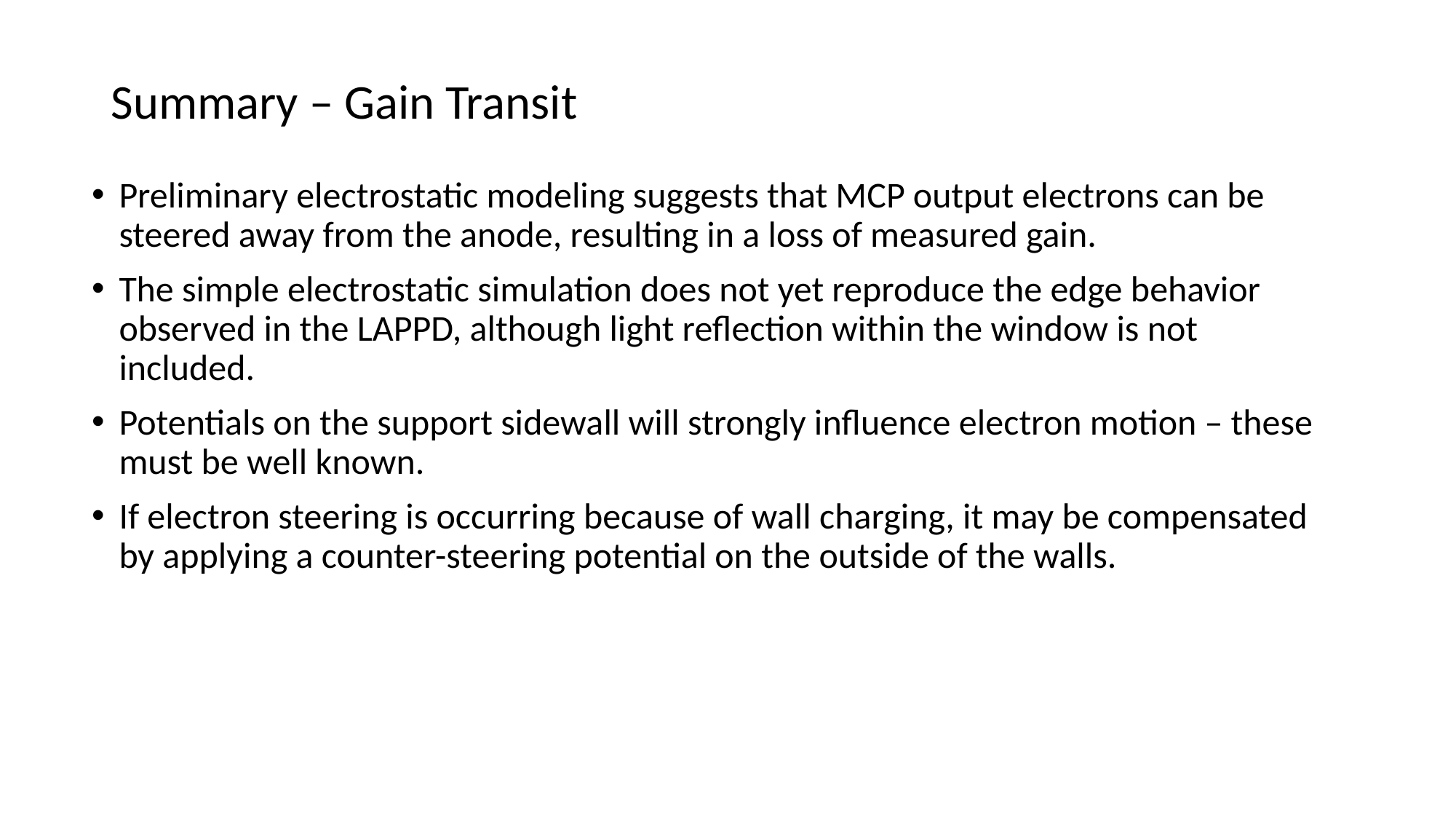

# Summary – Gain Transit
Preliminary electrostatic modeling suggests that MCP output electrons can be steered away from the anode, resulting in a loss of measured gain.
The simple electrostatic simulation does not yet reproduce the edge behavior observed in the LAPPD, although light reflection within the window is not included.
Potentials on the support sidewall will strongly influence electron motion – these must be well known.
If electron steering is occurring because of wall charging, it may be compensated by applying a counter-steering potential on the outside of the walls.